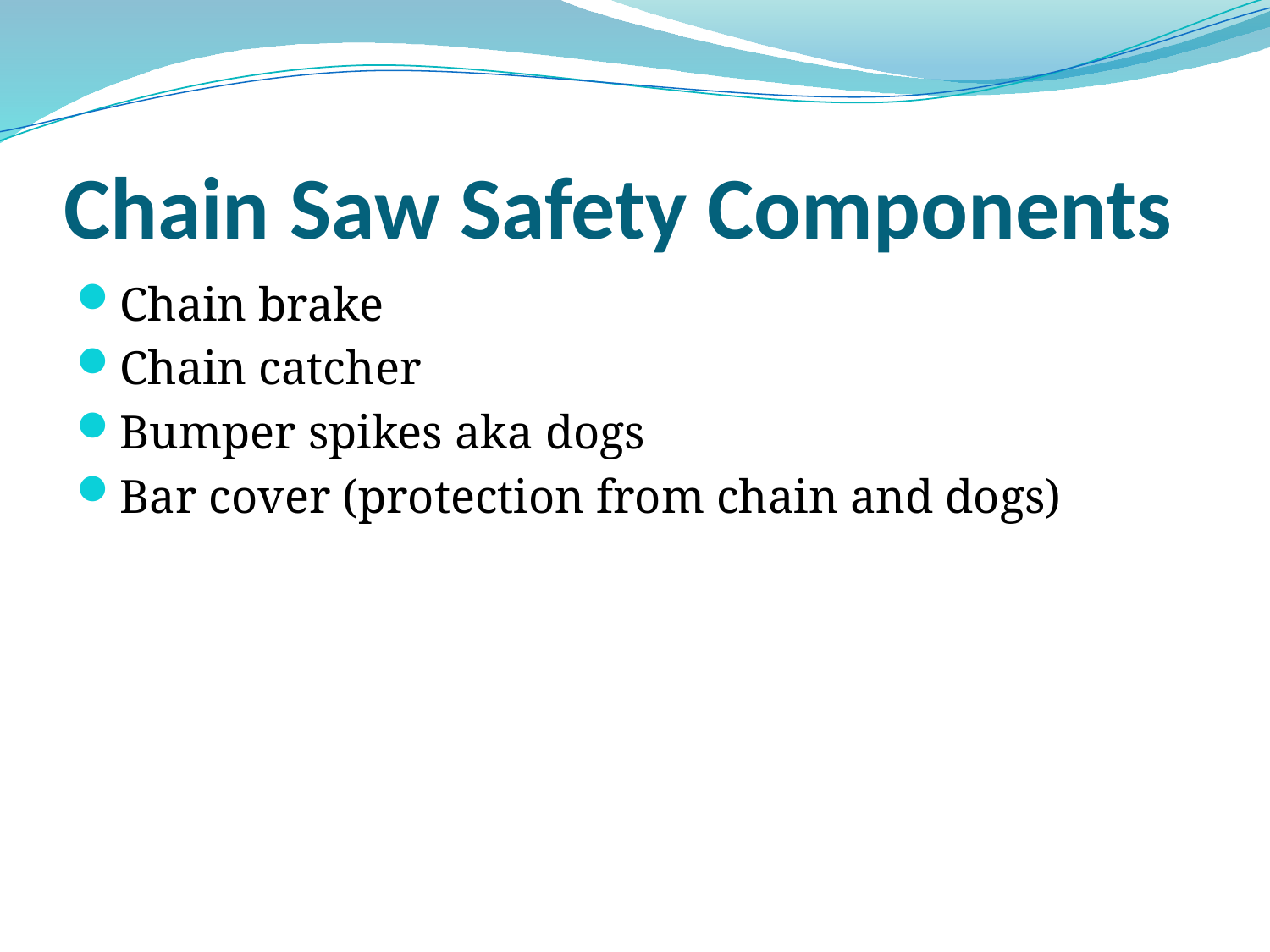

# Chain Saw Safety Components
Chain brake
Chain catcher
Bumper spikes aka dogs
Bar cover (protection from chain and dogs)